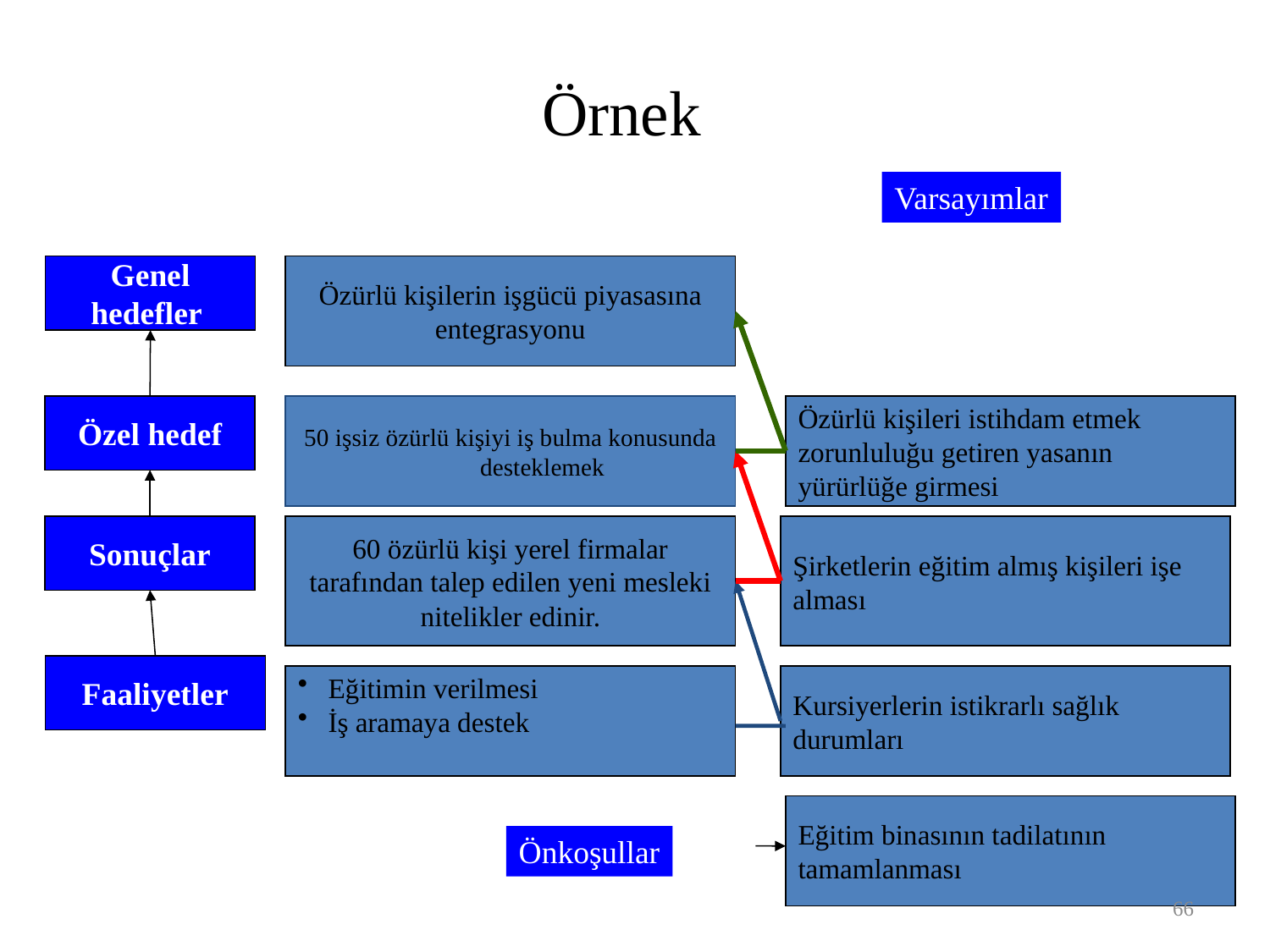

# Örnek
Varsayımlar
Genel hedefler
Özürlü kişilerin işgücü piyasasına entegrasyonu
Özel hedef
50 işsiz özürlü kişiyi iş bulma konusunda desteklemek
Özürlü kişileri istihdam etmek zorunluluğu getiren yasanın yürürlüğe girmesi
Sonuçlar
60 özürlü kişi yerel firmalar tarafından talep edilen yeni mesleki nitelikler edinir.
Şirketlerin eğitim almış kişileri işe alması
Faaliyetler
Eğitimin verilmesi
İş aramaya destek

Kursiyerlerin istikrarlı sağlık durumları

Eğitim binasının tadilatının tamamlanması
Önkoşullar

66